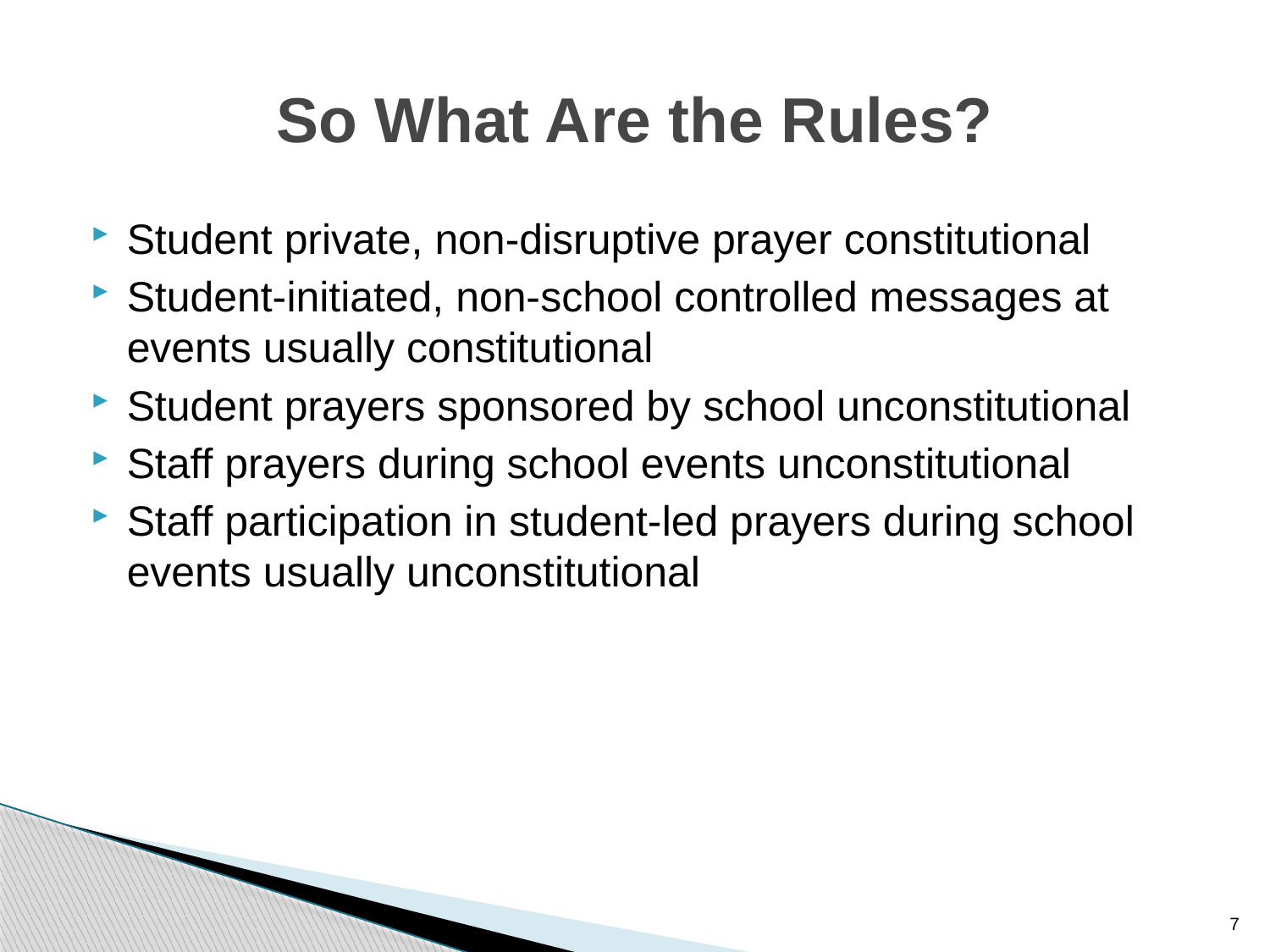

# So What Are the Rules?
Student private, non-disruptive prayer constitutional
Student-initiated, non-school controlled messages at events usually constitutional
Student prayers sponsored by school unconstitutional
Staff prayers during school events unconstitutional
Staff participation in student-led prayers during school events usually unconstitutional
7